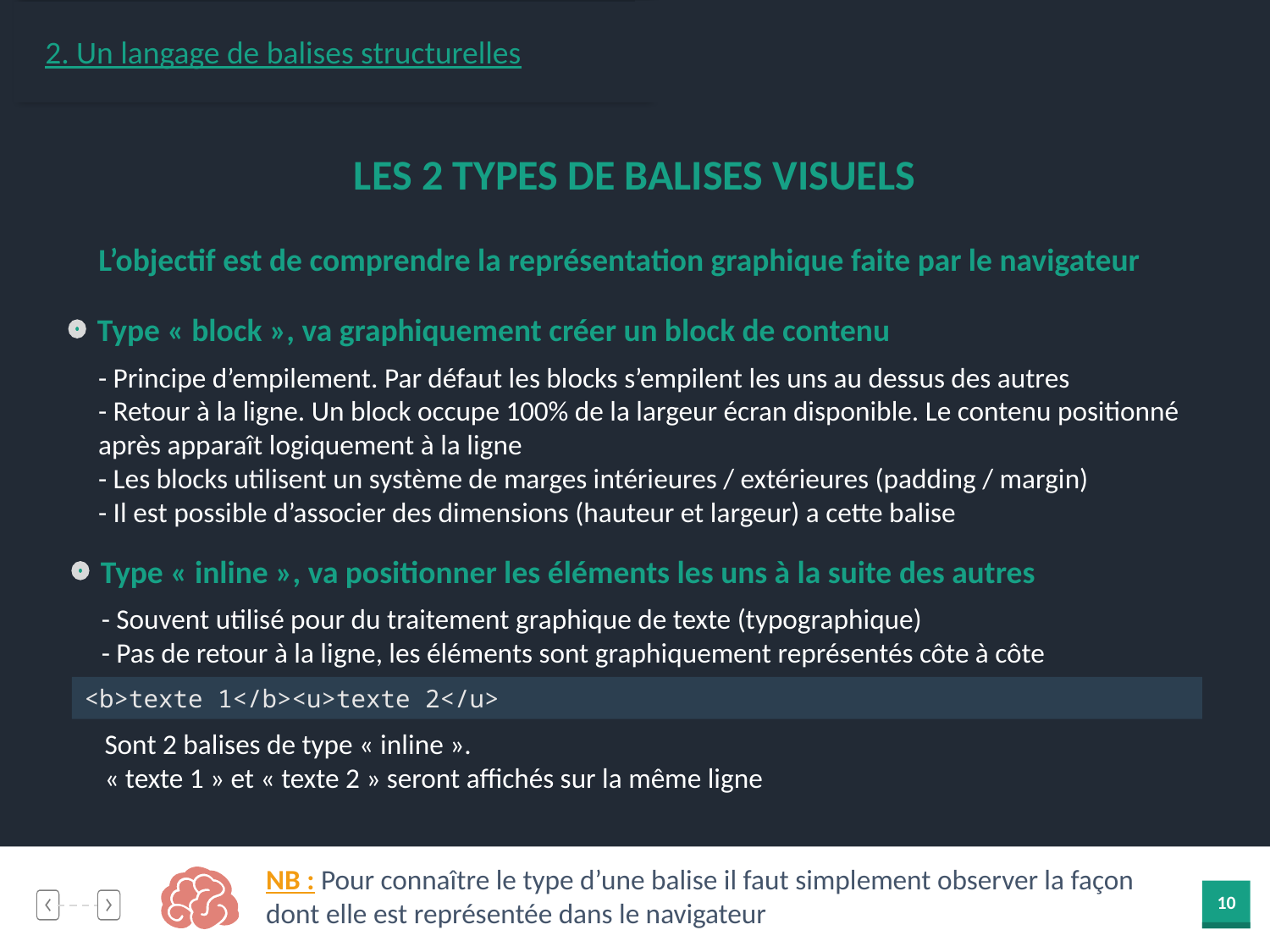

2. Un langage de balises structurelles
LES 2 TYPES DE BALISES VISUELS
L’objectif est de comprendre la représentation graphique faite par le navigateur
Type « block », va graphiquement créer un block de contenu

- Principe d’empilement. Par défaut les blocks s’empilent les uns au dessus des autres
- Retour à la ligne. Un block occupe 100% de la largeur écran disponible. Le contenu positionné après apparaît logiquement à la ligne
- Les blocks utilisent un système de marges intérieures / extérieures (padding / margin)
- Il est possible d’associer des dimensions (hauteur et largeur) a cette balise
Type « inline », va positionner les éléments les uns à la suite des autres

- Souvent utilisé pour du traitement graphique de texte (typographique)
- Pas de retour à la ligne, les éléments sont graphiquement représentés côte à côte
<b>texte 1</b><u>texte 2</u>
Sont 2 balises de type « inline ».
« texte 1 » et « texte 2 » seront affichés sur la même ligne

NB : Pour connaître le type d’une balise il faut simplement observer la façon dont elle est représentée dans le navigateur

10